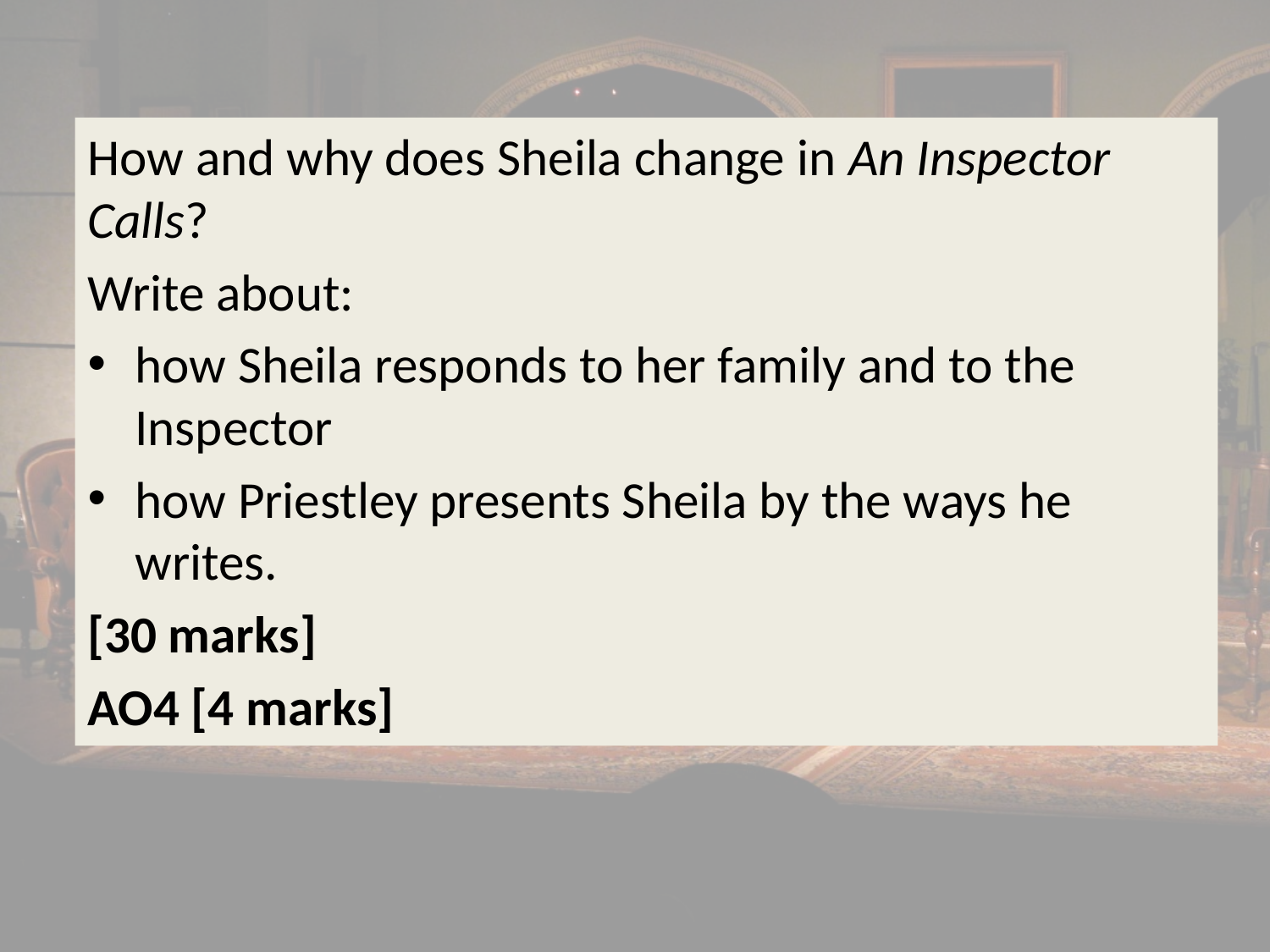

How and why does Sheila change in An Inspector Calls?
Write about:
how Sheila responds to her family and to the Inspector
how Priestley presents Sheila by the ways he writes.
[30 marks]
AO4 [4 marks]